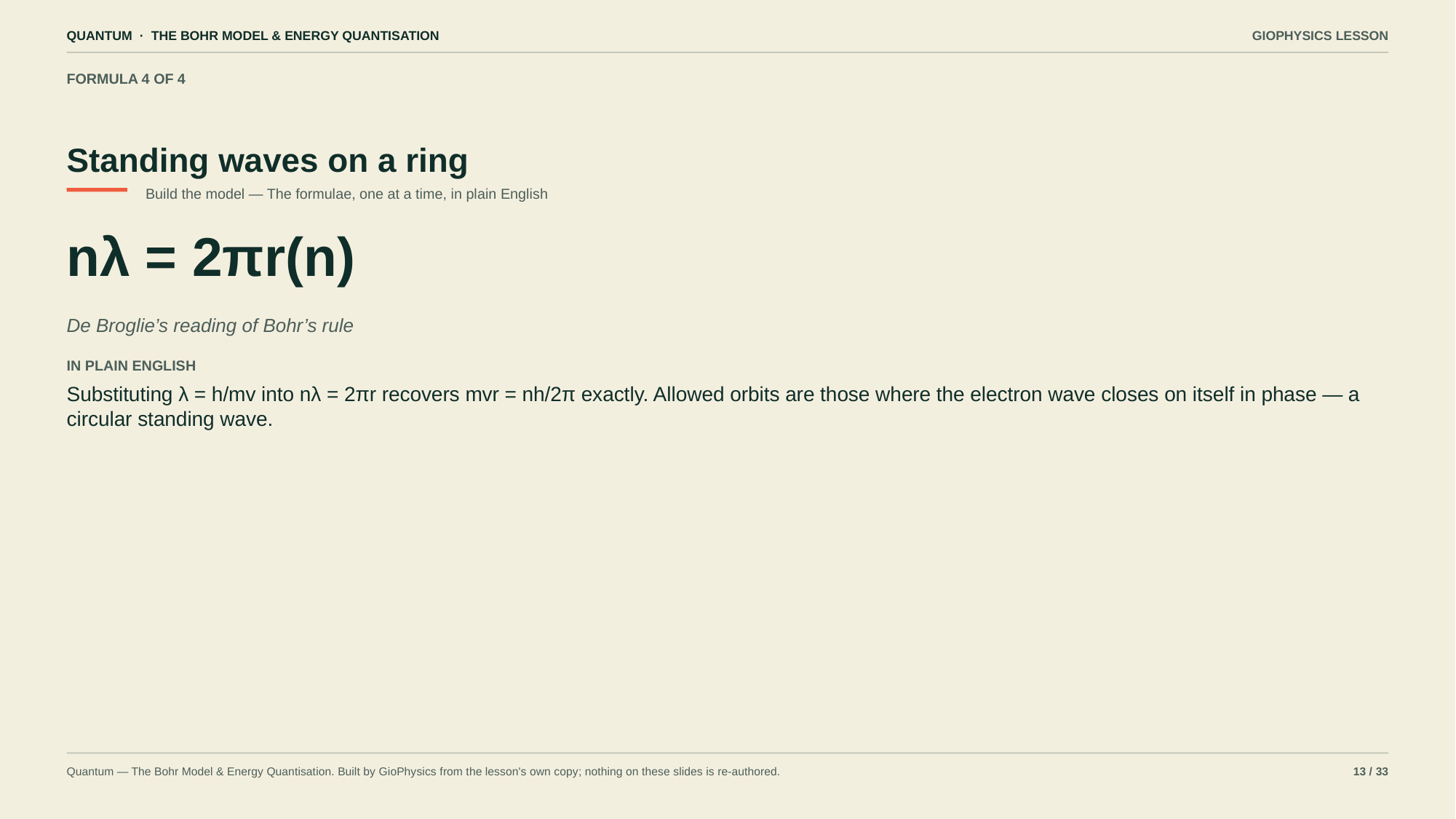

QUANTUM  ·  THE BOHR MODEL & ENERGY QUANTISATION
GIOPHYSICS LESSON

FORMULA 4 OF 4
Standing waves on a ring
Build the model — The formulae, one at a time, in plain English

nλ = 2πr(n)
De Broglie’s reading of Bohr’s rule
IN PLAIN ENGLISH
Substituting λ = h/mv into nλ = 2πr recovers mvr = nh/2π exactly. Allowed orbits are those where the electron wave closes on itself in phase — a circular standing wave.

Quantum — The Bohr Model & Energy Quantisation. Built by GioPhysics from the lesson's own copy; nothing on these slides is re-authored.
13 / 33